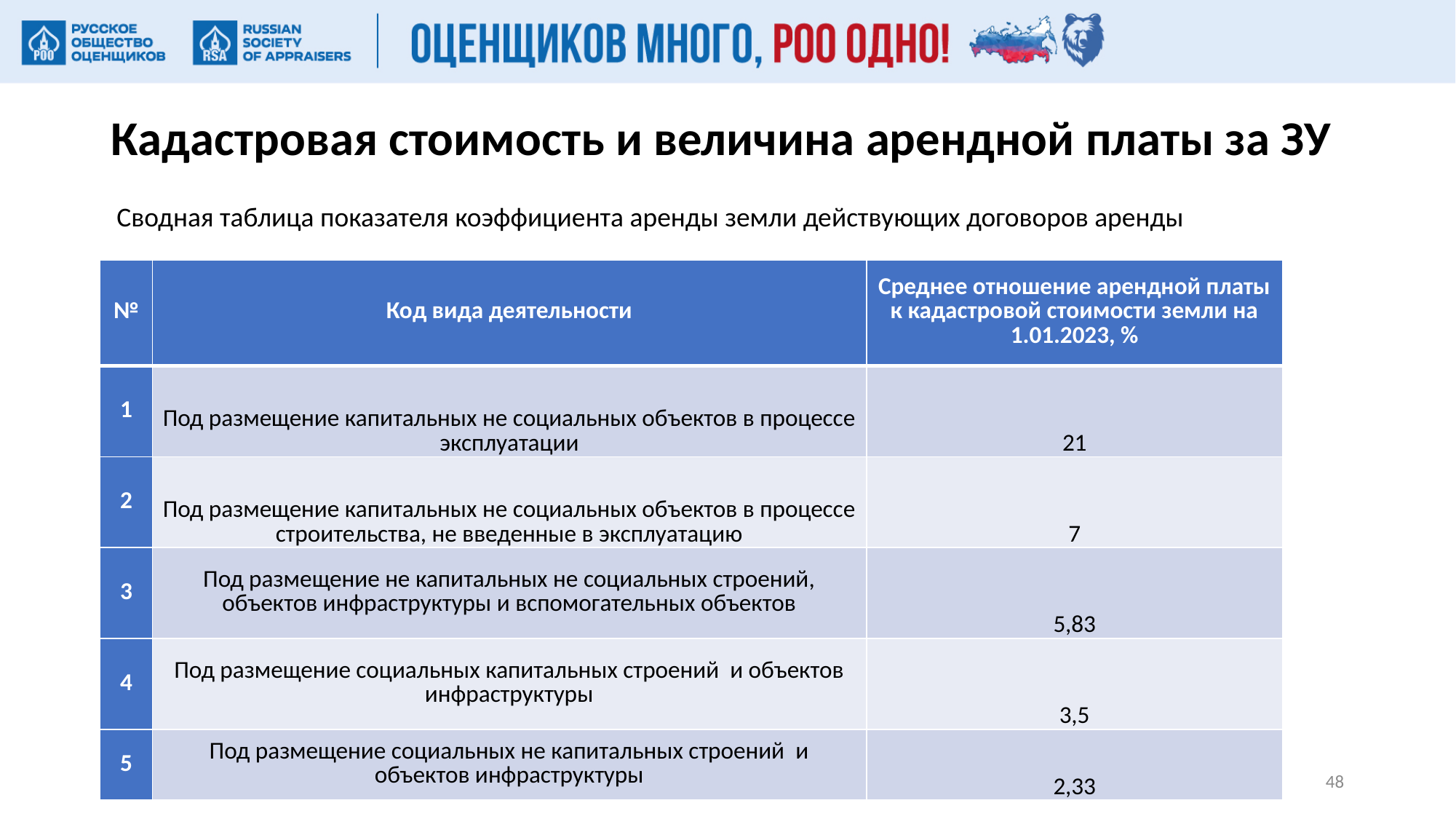

# Кадастровая стоимость и величина арендной платы за ЗУ
Сводная таблица показателя коэффициента аренды земли действующих договоров аренды

| № | Код вида деятельности | Среднее отношение арендной платы к кадастровой стоимости земли на 1.01.2023, % |
| --- | --- | --- |
| 1 | Под размещение капитальных не социальных объектов в процессе эксплуатации | 21 |
| 2 | Под размещение капитальных не социальных объектов в процессе строительства, не введенные в эксплуатацию | 7 |
| 3 | Под размещение не капитальных не социальных строений, объектов инфраструктуры и вспомогательных объектов | 5,83 |
| 4 | Под размещение социальных капитальных строений и объектов инфраструктуры | 3,5 |
| 5 | Под размещение социальных не капитальных строений и объектов инфраструктуры | 2,33 |
48